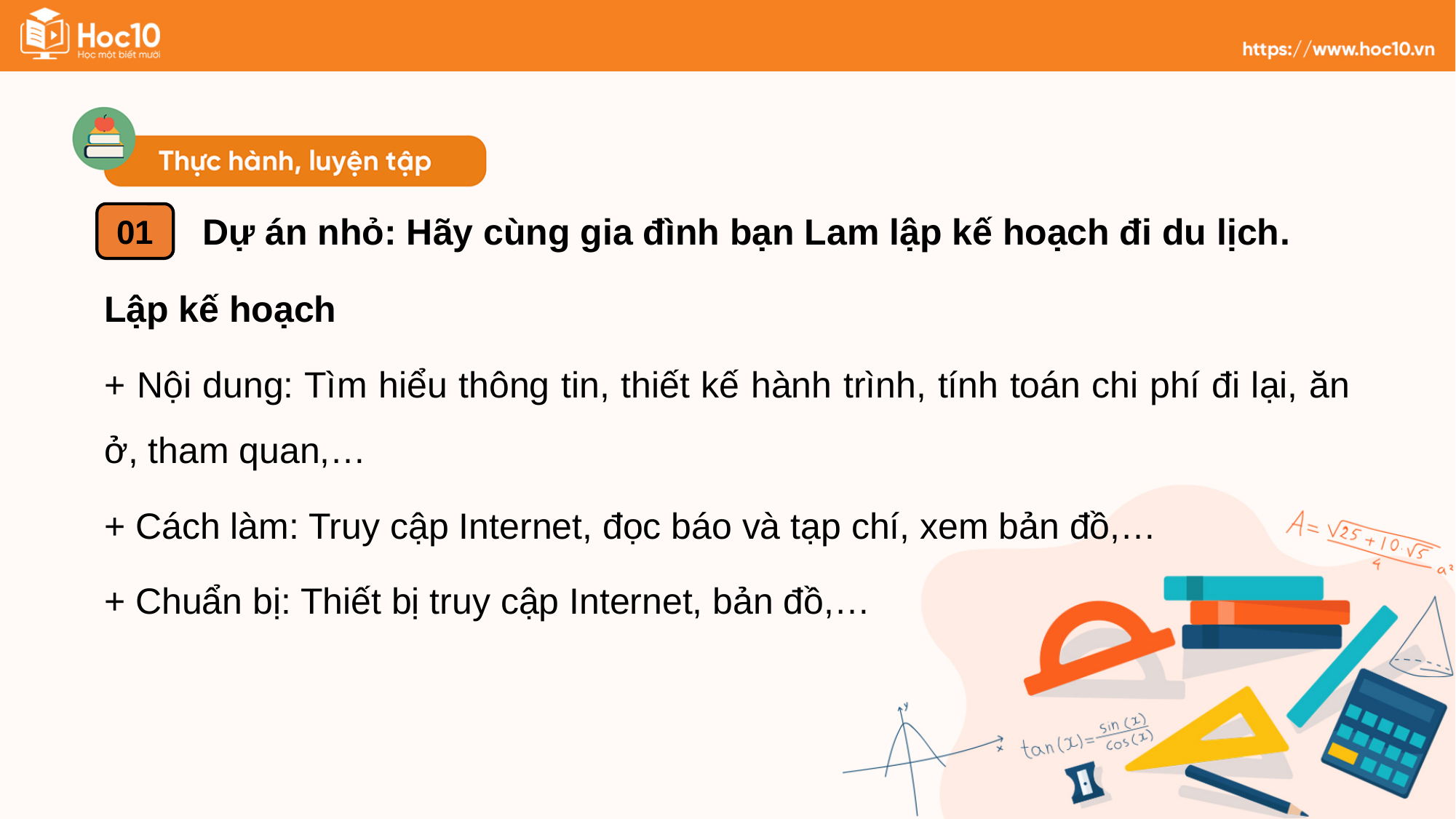

Dự án nhỏ: Hãy cùng gia đình bạn Lam lập kế hoạch đi du lịch.
01
Lập kế hoạch
+ Nội dung: Tìm hiểu thông tin, thiết kế hành trình, tính toán chi phí đi lại, ăn ở, tham quan,…
+ Cách làm: Truy cập Internet, đọc báo và tạp chí, xem bản đồ,…
+ Chuẩn bị: Thiết bị truy cập Internet, bản đồ,…